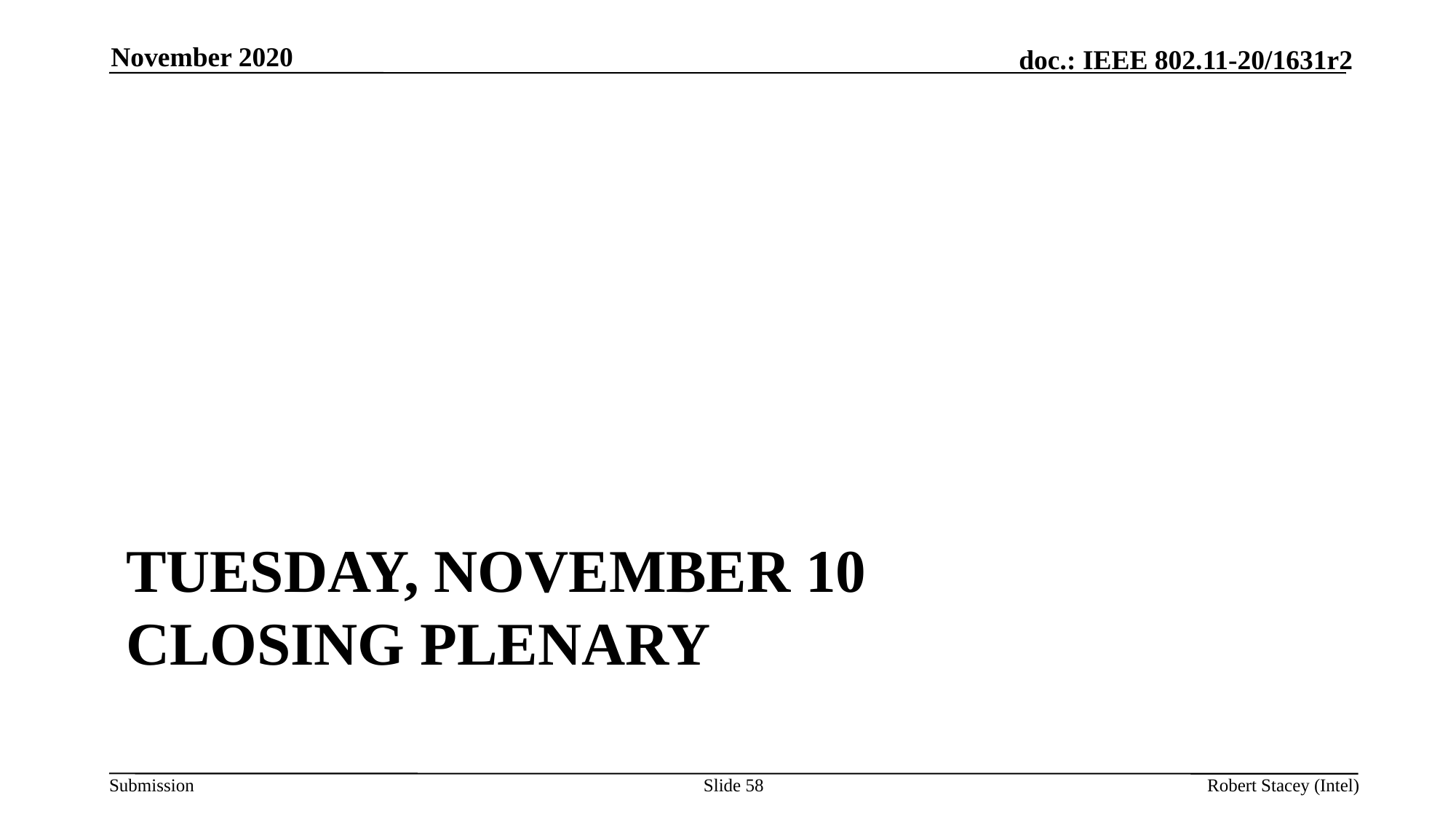

November 2020

# Tuesday, November 10 Closing Plenary
Slide 58
Robert Stacey (Intel)